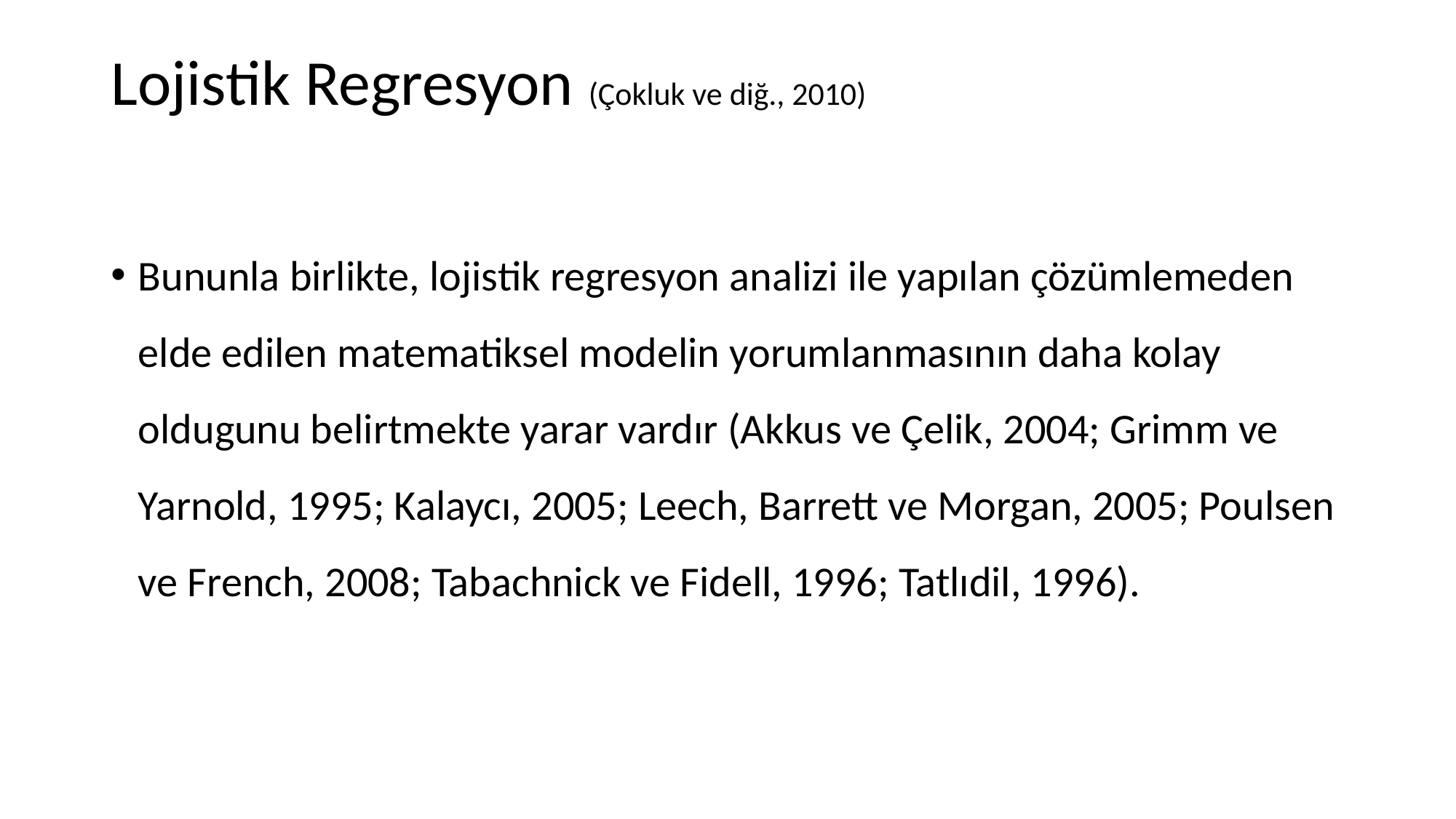

# Lojistik Regresyon (Çokluk ve diğ., 2010)
Bununla birlikte, lojistik regresyon analizi ile yapılan çözümlemeden elde edilen matematiksel modelin yorumlanmasının daha kolay oldugunu belirtmekte yarar vardır (Akkus ve Çelik, 2004; Grimm ve Yarnold, 1995; Kalaycı, 2005; Leech, Barrett ve Morgan, 2005; Poulsen ve French, 2008; Tabachnick ve Fidell, 1996; Tatlıdil, 1996).